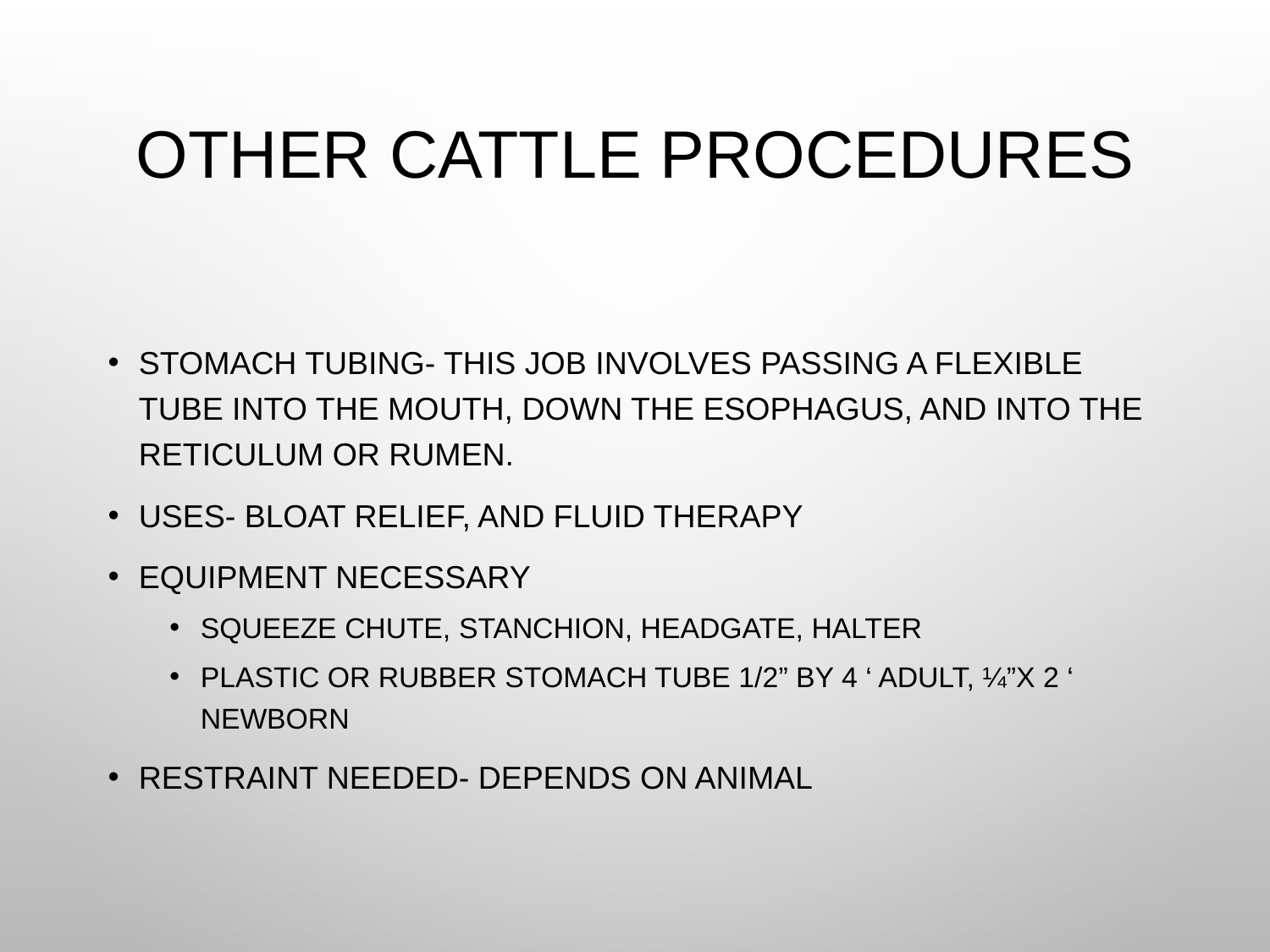

# Other cattle procedures
Stomach tubing- this job involves passing a flexible tube into the mouth, down the esophagus, and into the reticulum or rumen.
Uses- bloat relief, and fluid therapy
Equipment necessary
Squeeze chute, stanchion, headgate, halter
Plastic or rubber stomach tube 1/2” by 4 ‘ adult, ¼”x 2 ‘ newborn
Restraint needed- depends on animal